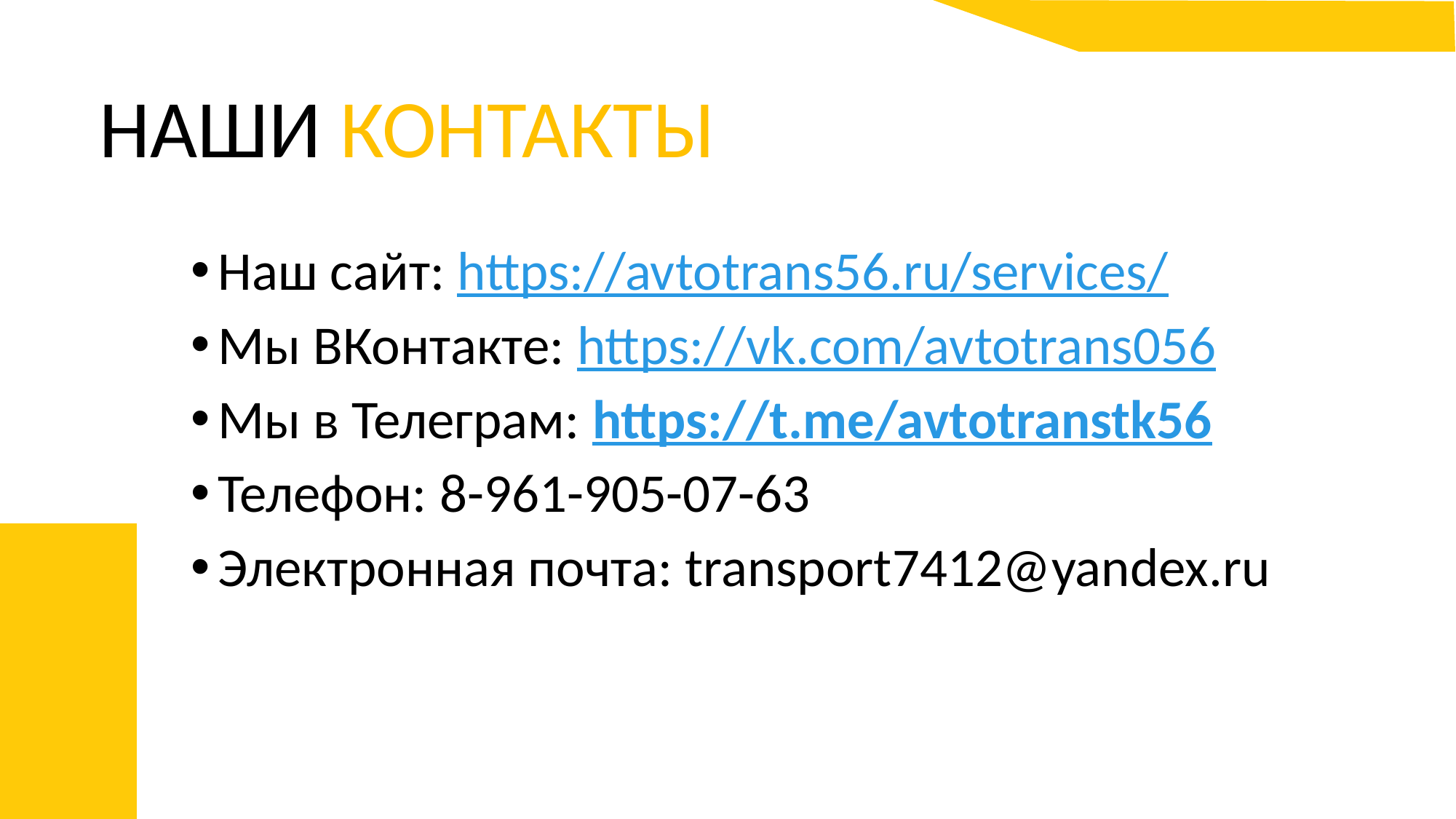

# НАШИ КОНТАКТЫ
Наш сайт: https://avtotrans56.ru/services/
Мы ВКонтакте: https://vk.com/avtotrans056
Мы в Телеграм: https://t.me/avtotranstk56
Телефон: 8-961-905-07-63
Электронная почта: transport7412@yandex.ru